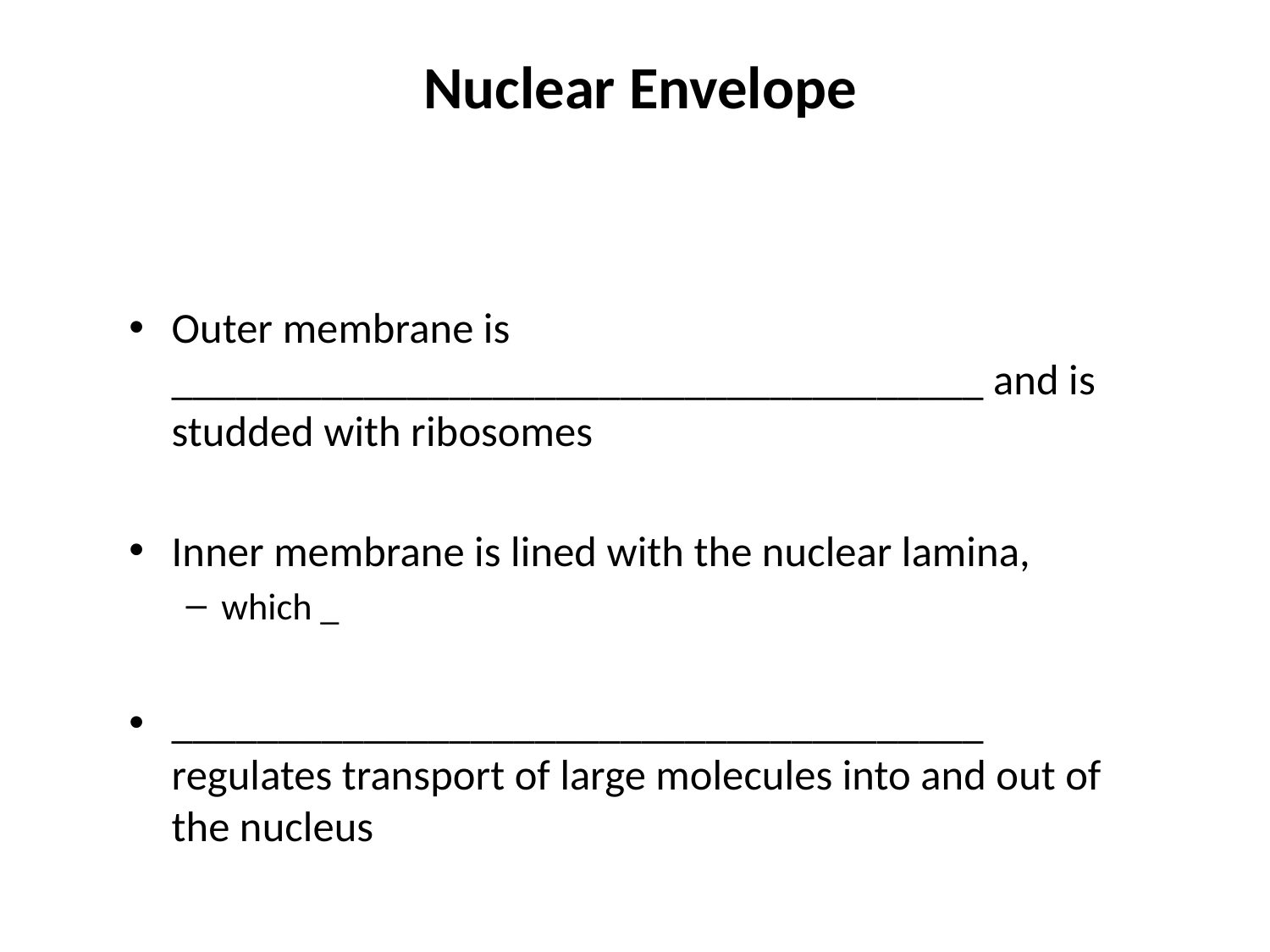

# Nuclear Envelope
Outer membrane is ______________________________________ and is studded with ribosomes

Inner membrane is lined with the nuclear lamina,
which _

______________________________________ regulates transport of large molecules into and out of the nucleus